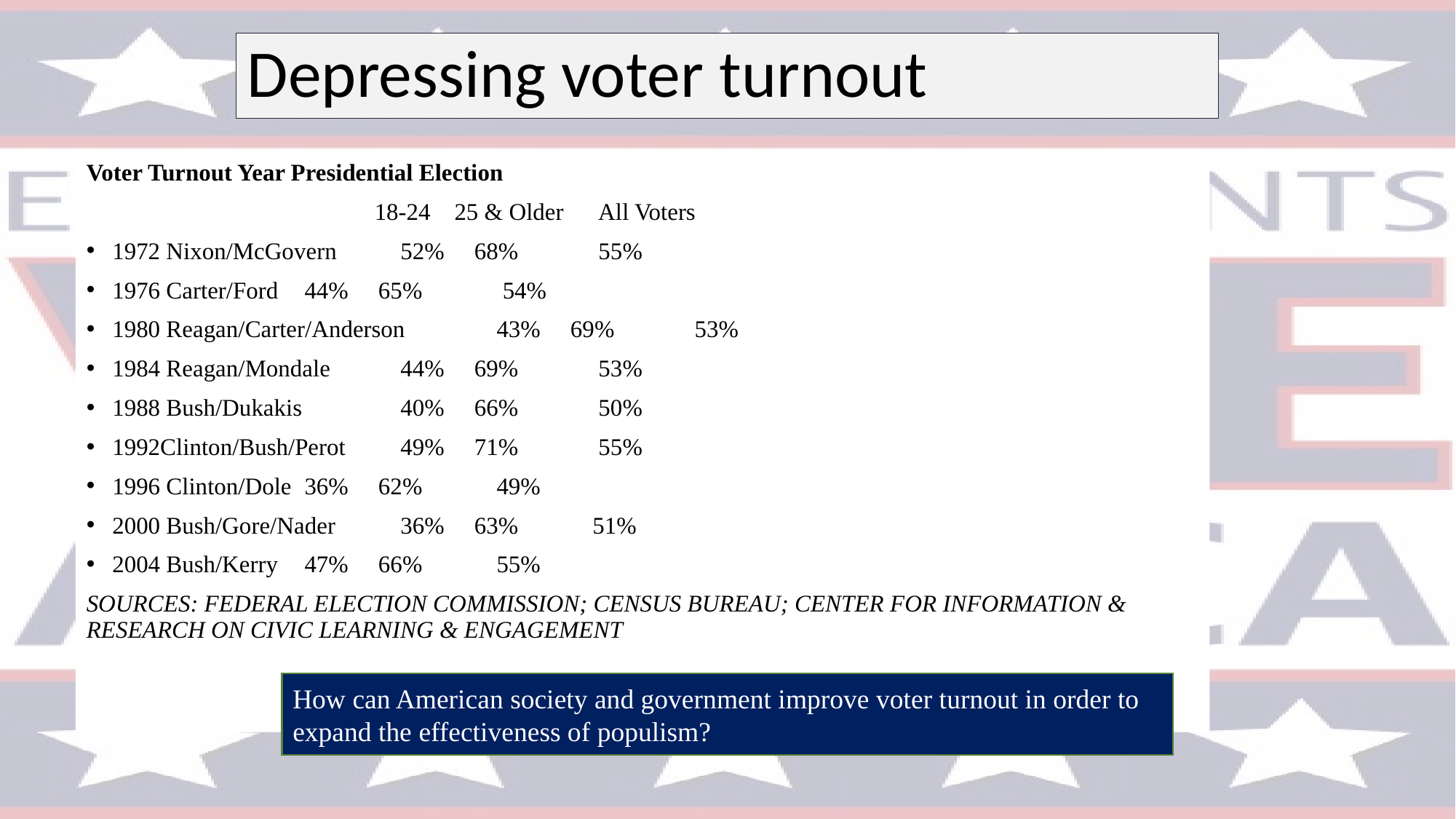

# Depressing voter turnout
Voter Turnout Year Presidential Election
                                  		18-24    25 & Older      All Voters
1972 Nixon/McGovern 		52%     68%     		 55%
1976 Carter/Ford 		44%     65%      		 54%
1980 Reagan/Carter/Anderson 	43%     69%      		 53%
1984 Reagan/Mondale 		44%     69%      		 53%
1988 Bush/Dukakis 		40%     66%      		 50%
1992Clinton/Bush/Perot 		49%     71%      		 55%
1996 Clinton/Dole 		36%     62% 		49%
2000 Bush/Gore/Nader 		36%     63% 		51%
2004 Bush/Kerry 		47%     66% 		55%
SOURCES: FEDERAL ELECTION COMMISSION; CENSUS BUREAU; CENTER FOR INFORMATION & RESEARCH ON CIVIC LEARNING & ENGAGEMENT
How can American society and government improve voter turnout in order to expand the effectiveness of populism?